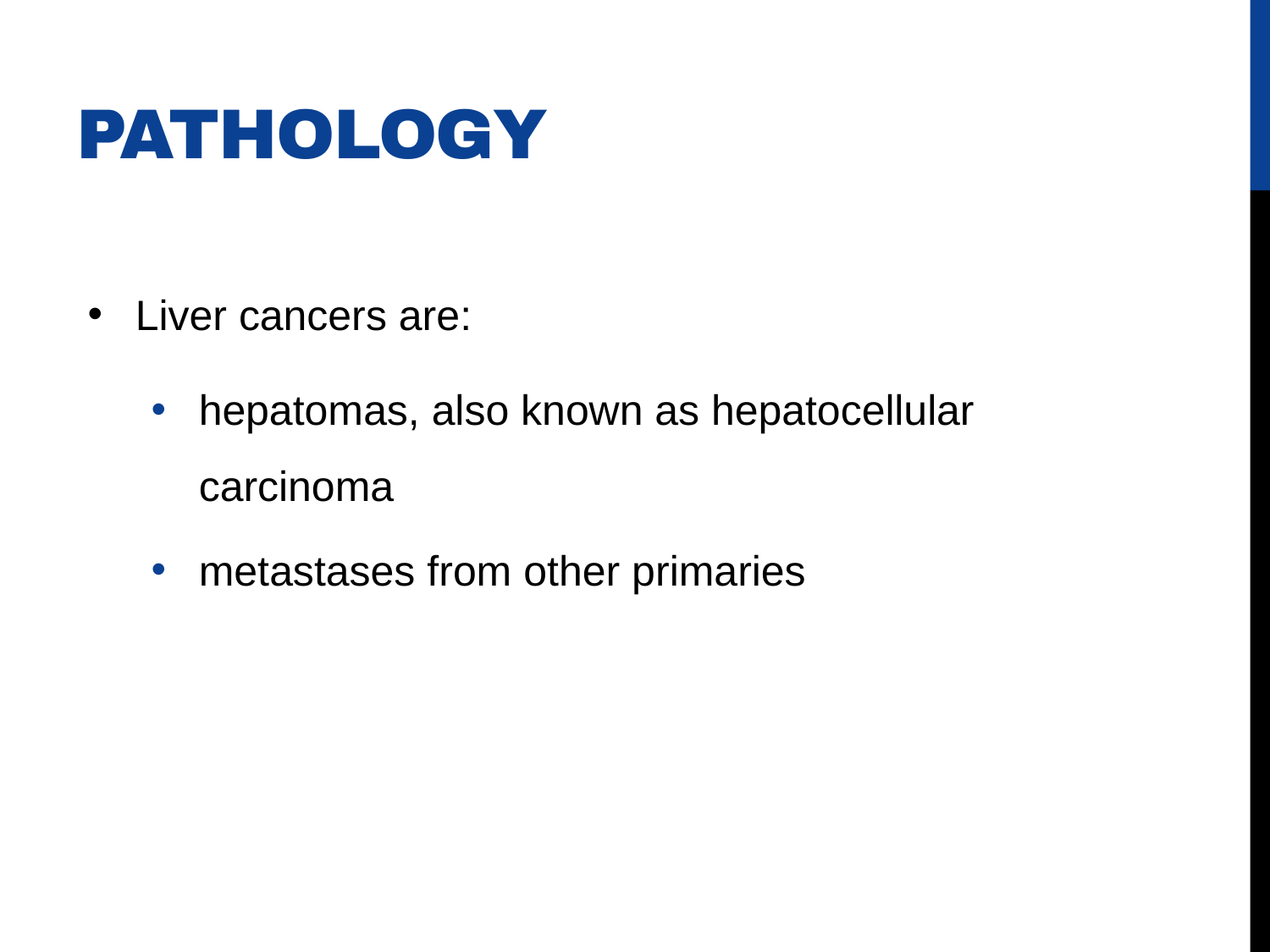

# PATHOLOGY
Liver cancers are:
hepatomas, also known as hepatocellular carcinoma
metastases from other primaries